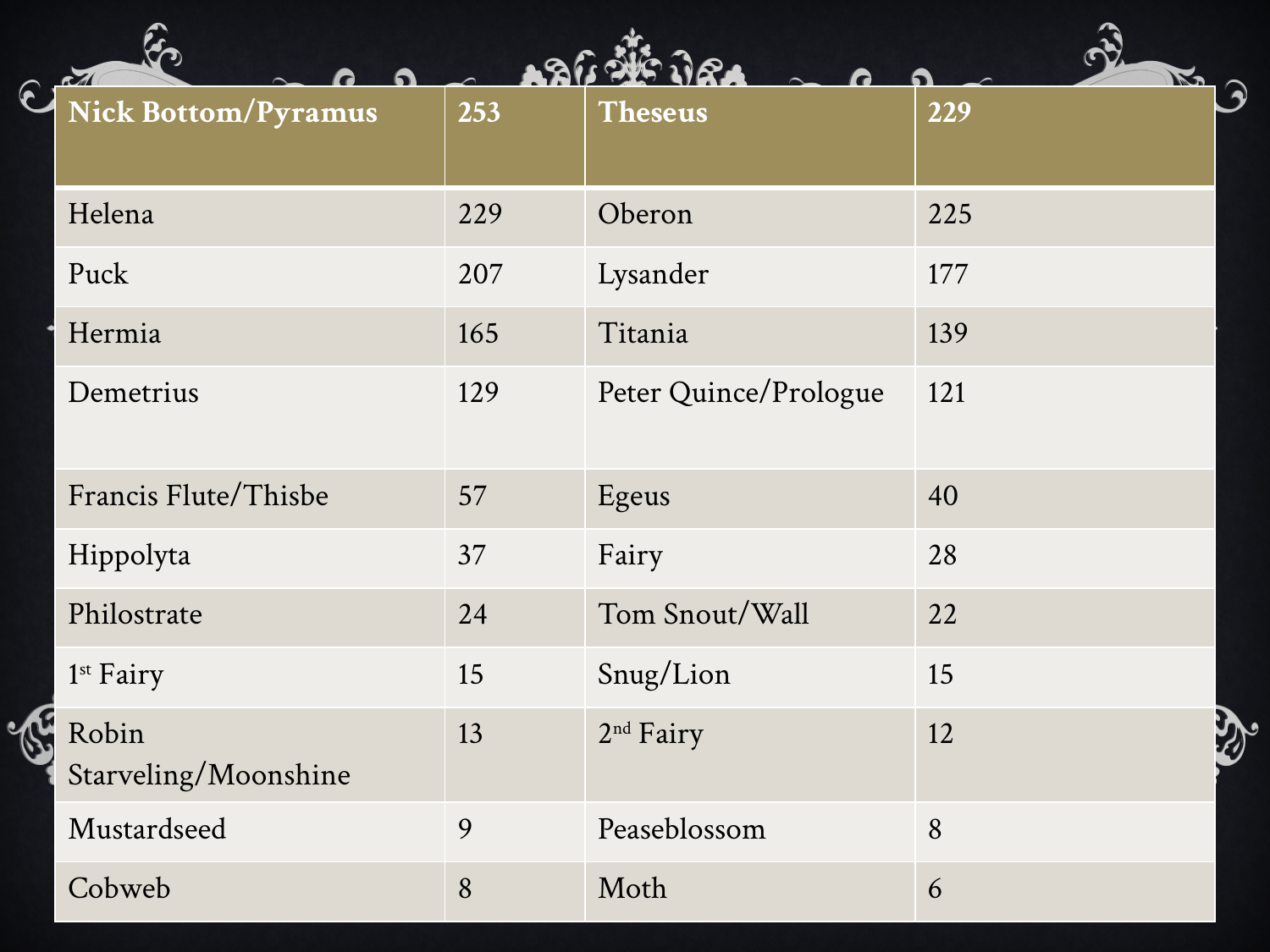

| Nick Bottom/Pyramus | 253 | Theseus | 229 |
| --- | --- | --- | --- |
| Helena | 229 | Oberon | 225 |
| Puck | 207 | Lysander | 177 |
| Hermia | 165 | Titania | 139 |
| Demetrius | 129 | Peter Quince/Prologue | 121 |
| Francis Flute/Thisbe | 57 | Egeus | 40 |
| Hippolyta | 37 | Fairy | 28 |
| Philostrate | 24 | Tom Snout/Wall | 22 |
| 1st Fairy | 15 | Snug/Lion | 15 |
| Robin Starveling/Moonshine | 13 | 2nd Fairy | 12 |
| Mustardseed | 9 | Peaseblossom | 8 |
| Cobweb | 8 | Moth | 6 |